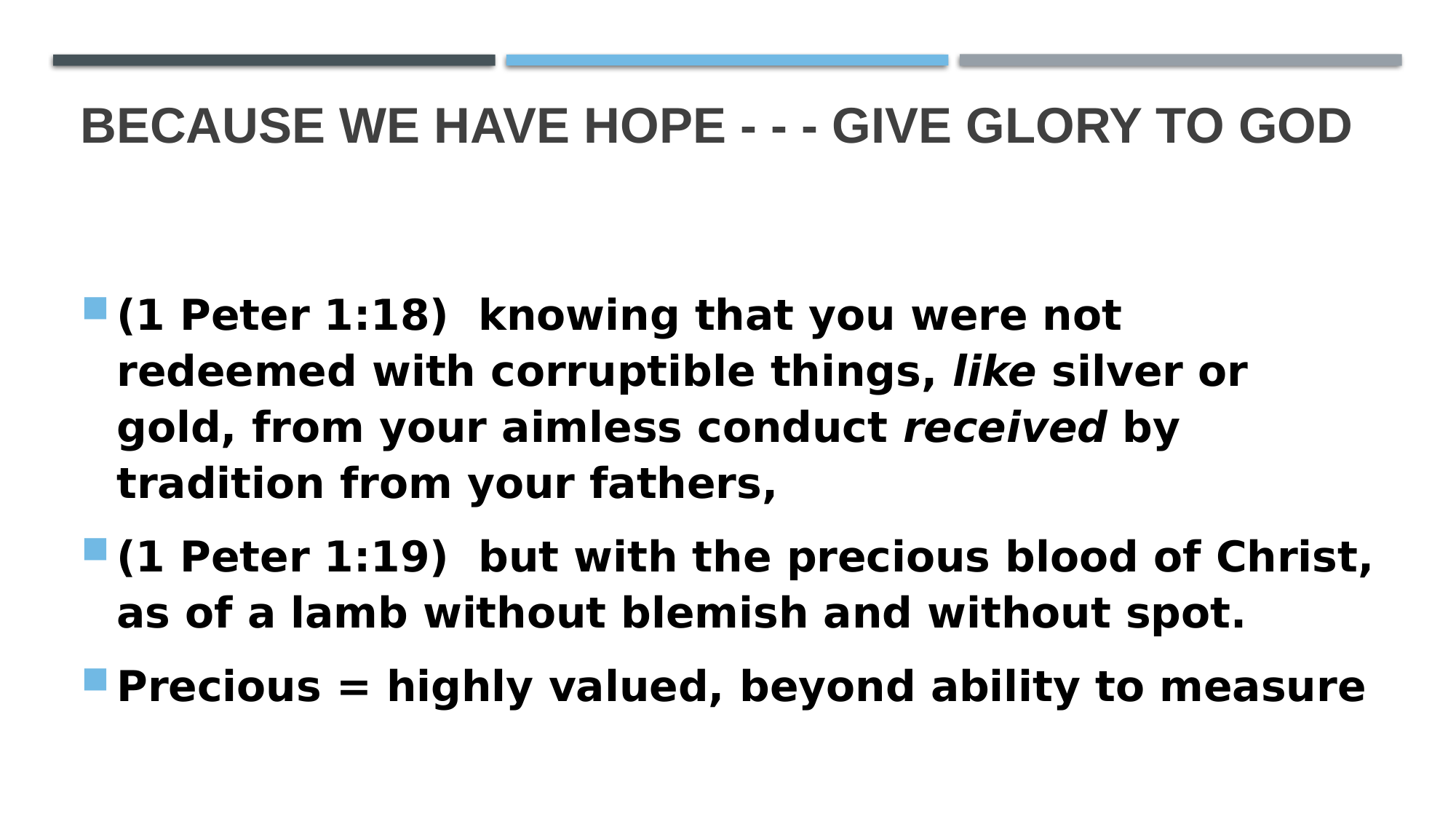

# Because we have hope - - - give glory to god
(1 Peter 1:18)  knowing that you were not redeemed with corruptible things, like silver or gold, from your aimless conduct received by tradition from your fathers,
(1 Peter 1:19)  but with the precious blood of Christ, as of a lamb without blemish and without spot.
Precious = highly valued, beyond ability to measure